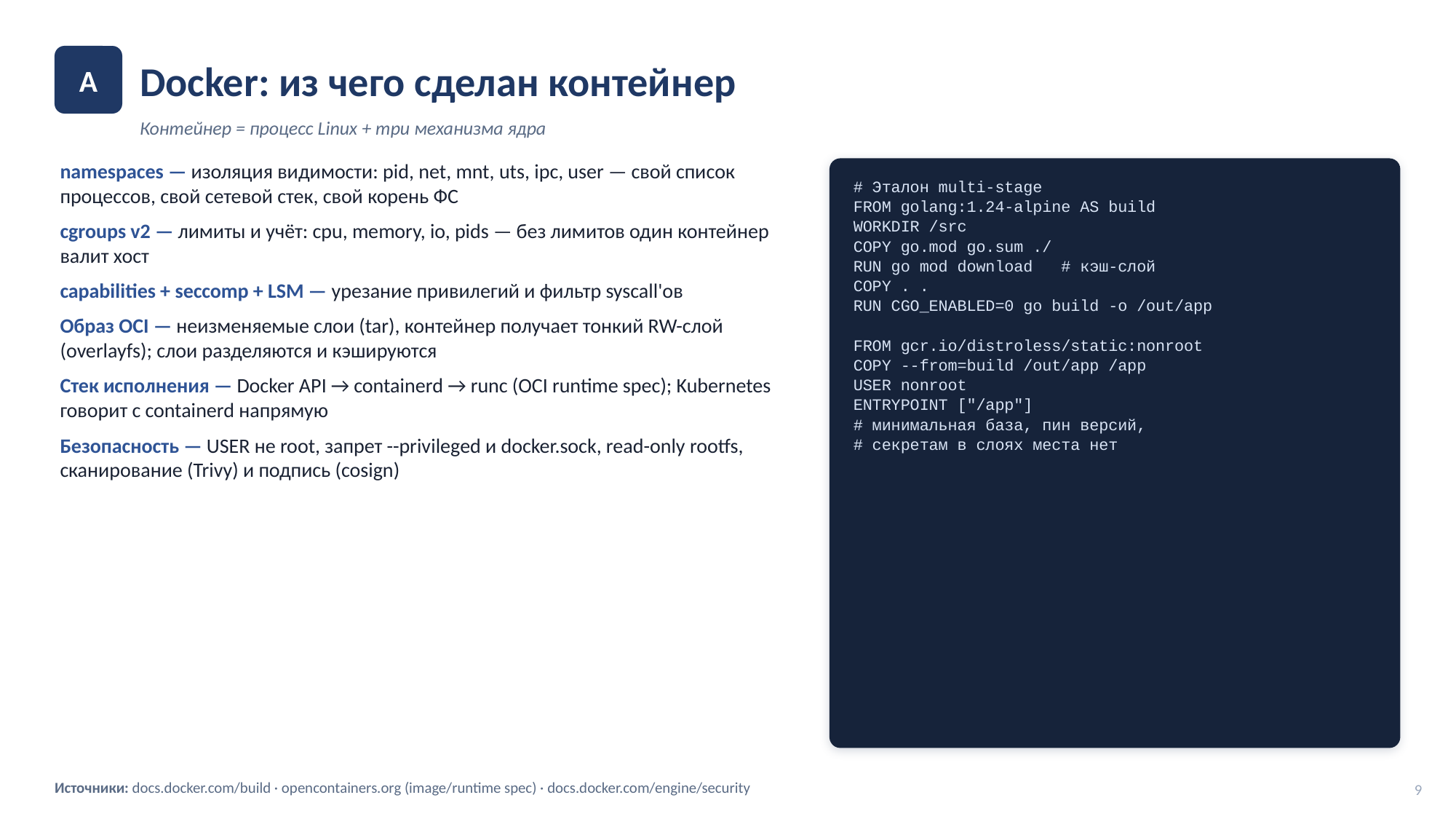

Docker: из чего сделан контейнер

A
Контейнер = процесс Linux + три механизма ядра
namespaces — изоляция видимости: pid, net, mnt, uts, ipc, user — свой список процессов, свой сетевой стек, свой корень ФС
cgroups v2 — лимиты и учёт: cpu, memory, io, pids — без лимитов один контейнер валит хост
capabilities + seccomp + LSM — урезание привилегий и фильтр syscall'ов
Образ OCI — неизменяемые слои (tar), контейнер получает тонкий RW-слой (overlayfs); слои разделяются и кэшируются
Стек исполнения — Docker API → containerd → runc (OCI runtime spec); Kubernetes говорит с containerd напрямую
Безопасность — USER не root, запрет --privileged и docker.sock, read-only rootfs, сканирование (Trivy) и подпись (cosign)

# Эталон multi-stage
FROM golang:1.24-alpine AS build
WORKDIR /src
COPY go.mod go.sum ./
RUN go mod download   # кэш-слой
COPY . .
RUN CGO_ENABLED=0 go build -o /out/app

FROM gcr.io/distroless/static:nonroot
COPY --from=build /out/app /app
USER nonroot
ENTRYPOINT ["/app"]
# минимальная база, пин версий,
# секретам в слоях места нет
Источники: docs.docker.com/build · opencontainers.org (image/runtime spec) · docs.docker.com/engine/security
9